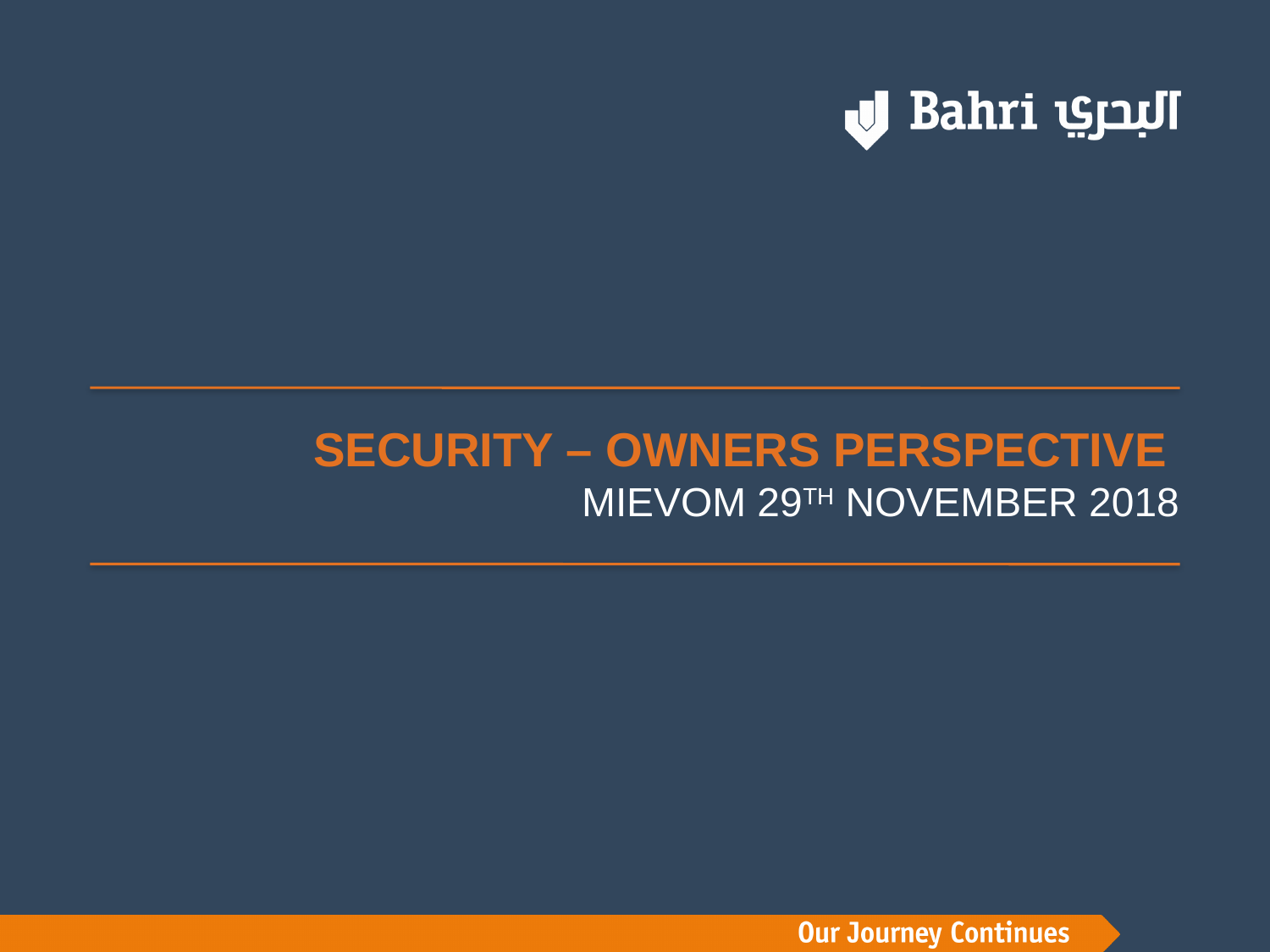

SECURITY – OWNERS PERSPECTIVE
MIEVOM 29TH NOVEMBER 2018